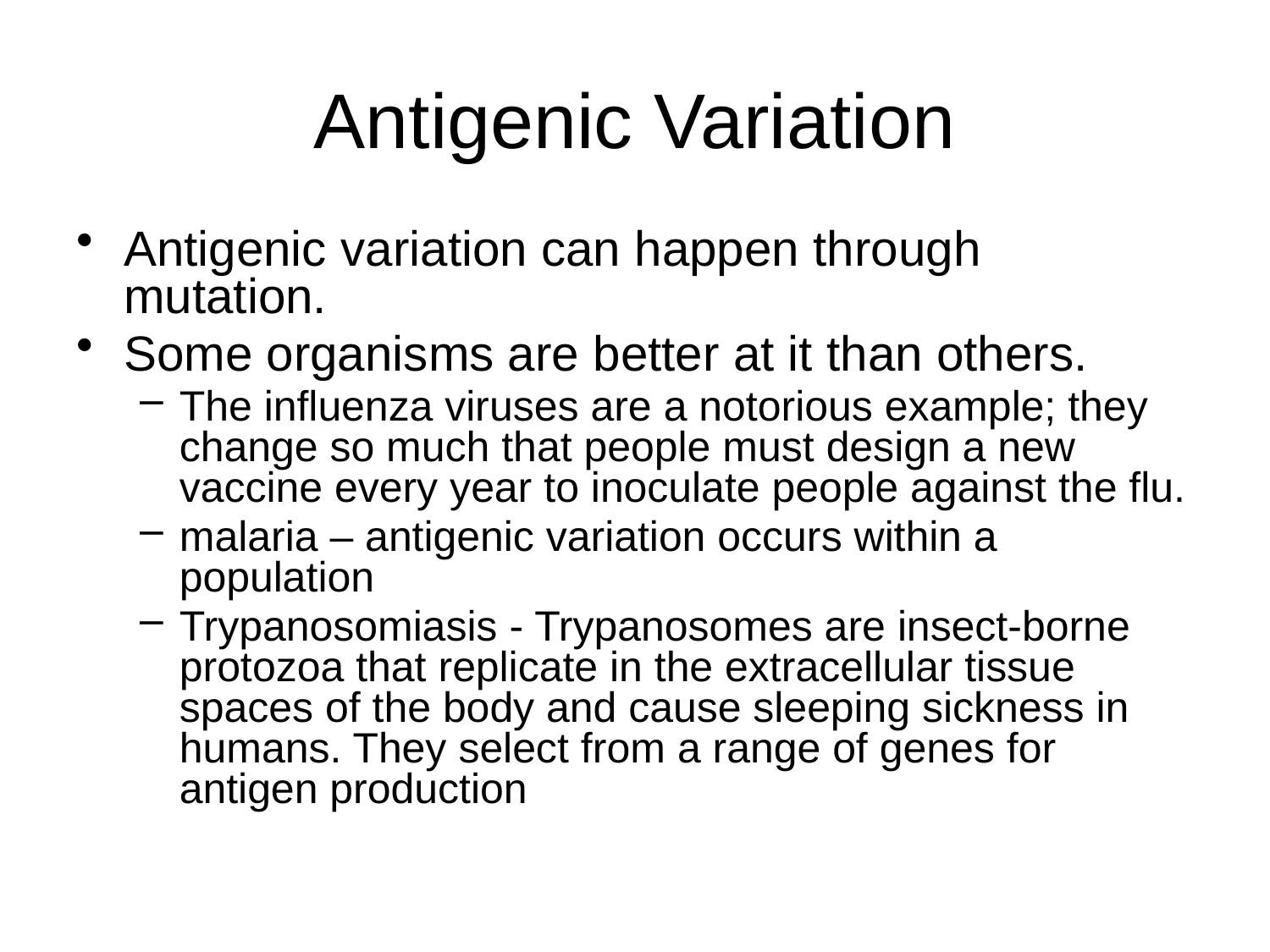

# Antigenic Variation
Antigenic variation can happen through mutation.
Some organisms are better at it than others.
The influenza viruses are a notorious example; they change so much that people must design a new vaccine every year to inoculate people against the flu.
malaria – antigenic variation occurs within a population
Trypanosomiasis - Trypanosomes are insect-borne protozoa that replicate in the extracellular tissue spaces of the body and cause sleeping sickness in humans. They select from a range of genes for antigen production